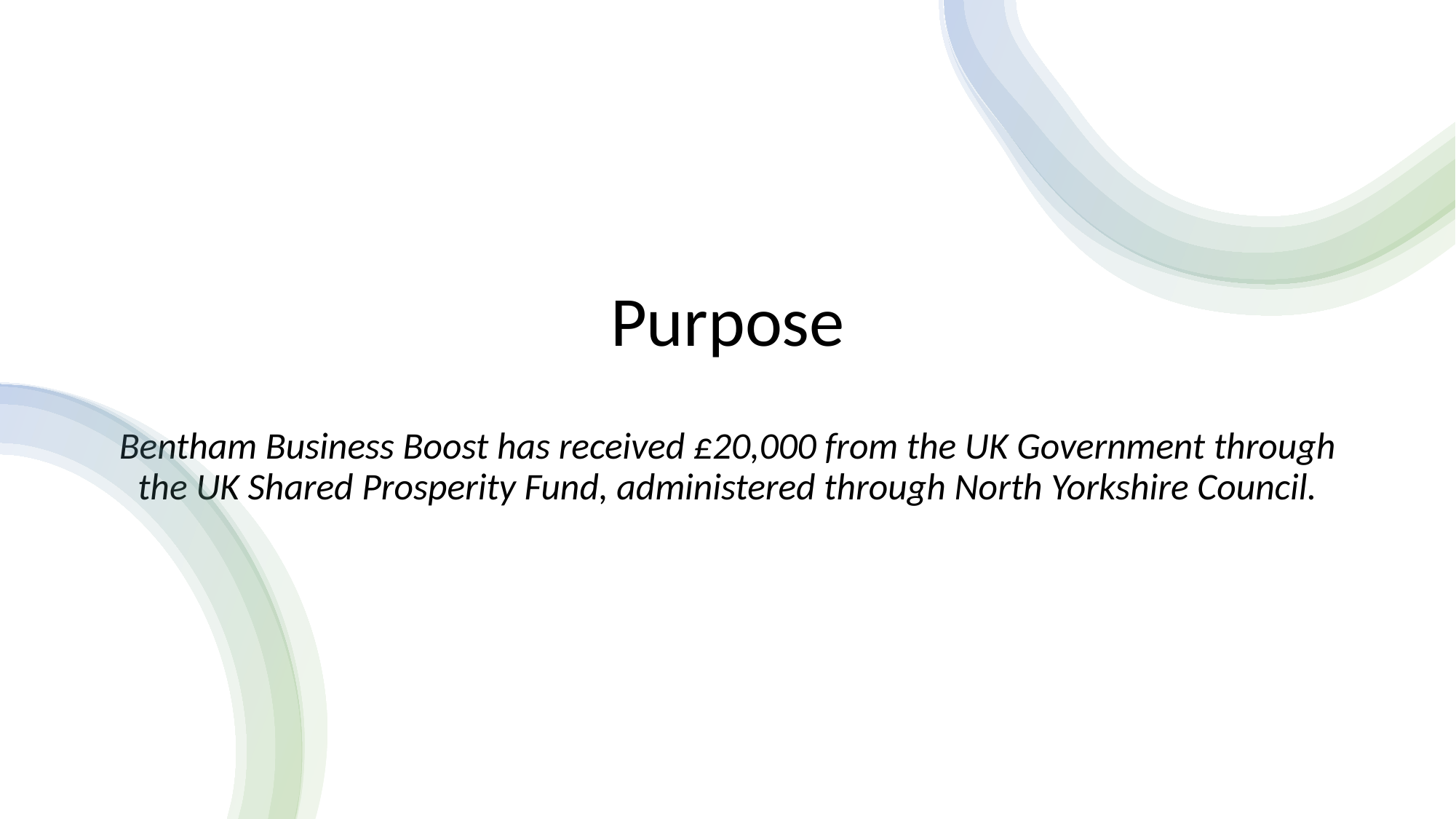

# Purpose Bentham Business Boost has received £20,000 from the UK Government through the UK Shared Prosperity Fund, administered through North Yorkshire Council.